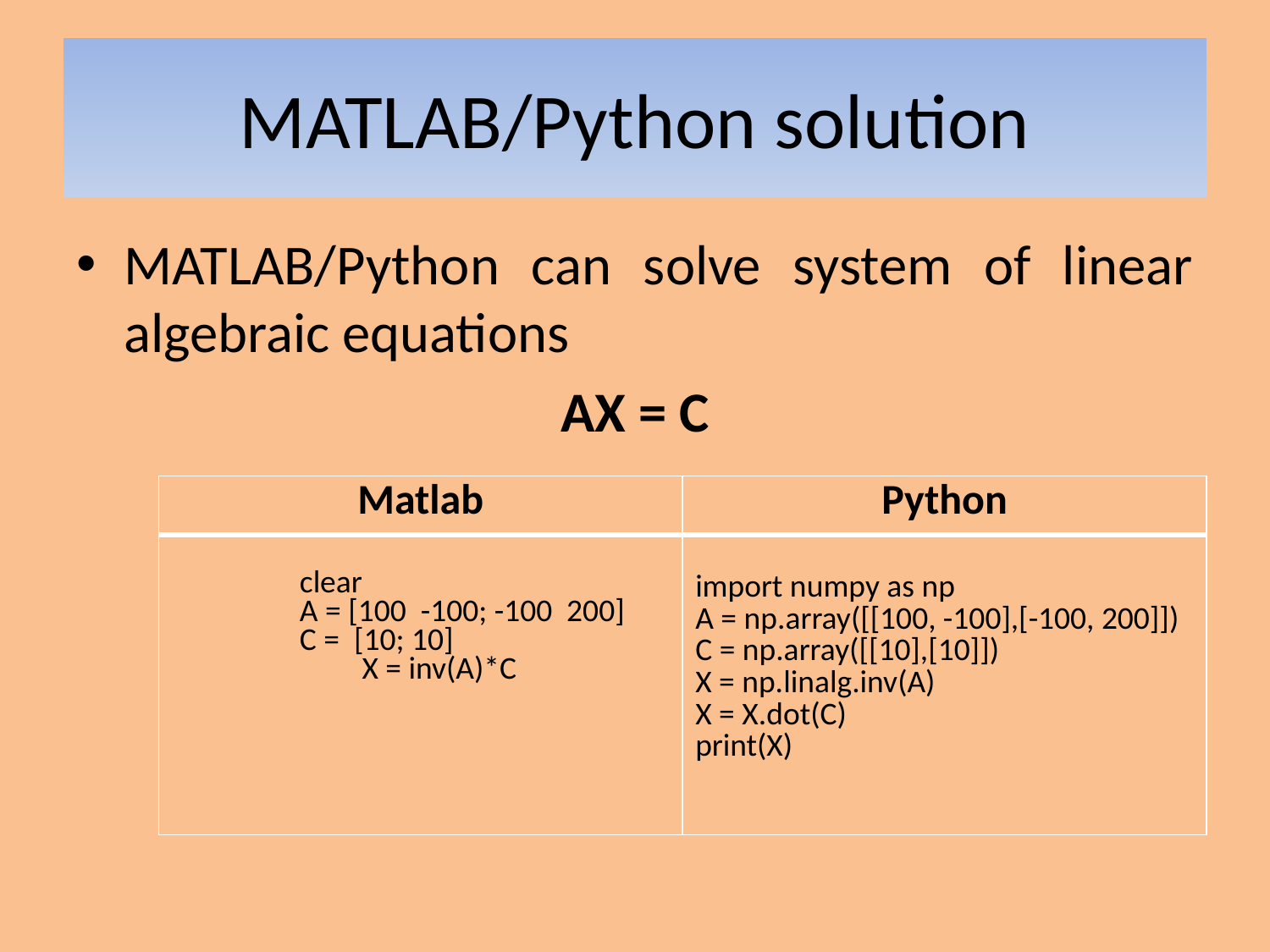

# MATLAB/Python solution
MATLAB/Python can solve system of linear algebraic equations
AX = C

| Matlab | Python |
| --- | --- |
| clear A = [100 -100; -100 200] C = [10; 10] X = inv(A)\*C | import numpy as np A = np.array([[100, -100],[-100, 200]]) C = np.array([[10],[10]]) X = np.linalg.inv(A) X = X.dot(C) print(X) |